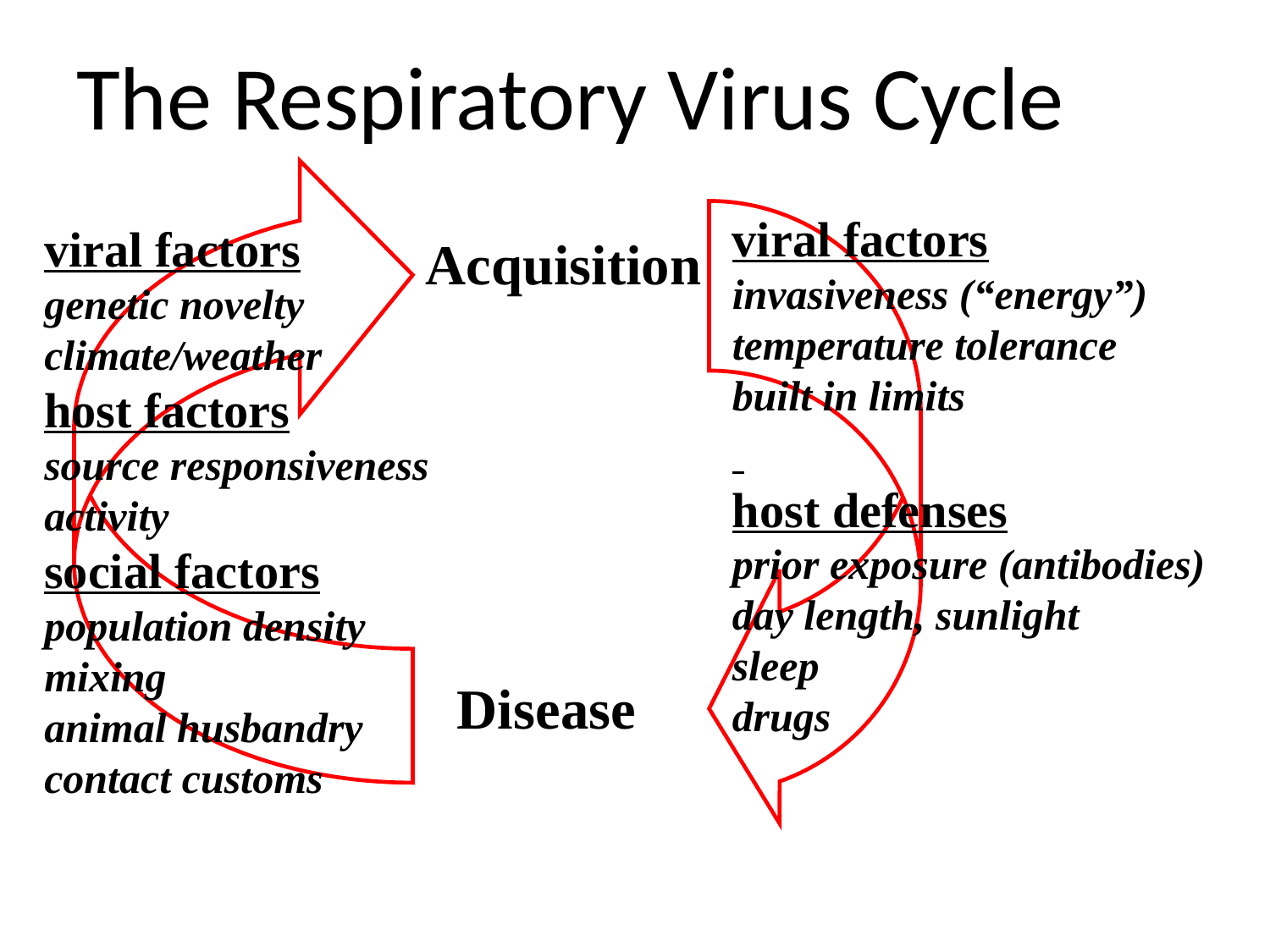

# The Respiratory Virus Cycle

viral factors
invasiveness (“energy”)
temperature tolerance
built in limits

host defenses
prior exposure (antibodies)
day length, sunlight
sleep
drugs
viral factors
genetic novelty
climate/weather
host factors
source responsiveness
activity
social factors
population density
mixing
animal husbandry
contact customs
Acquisition

Disease